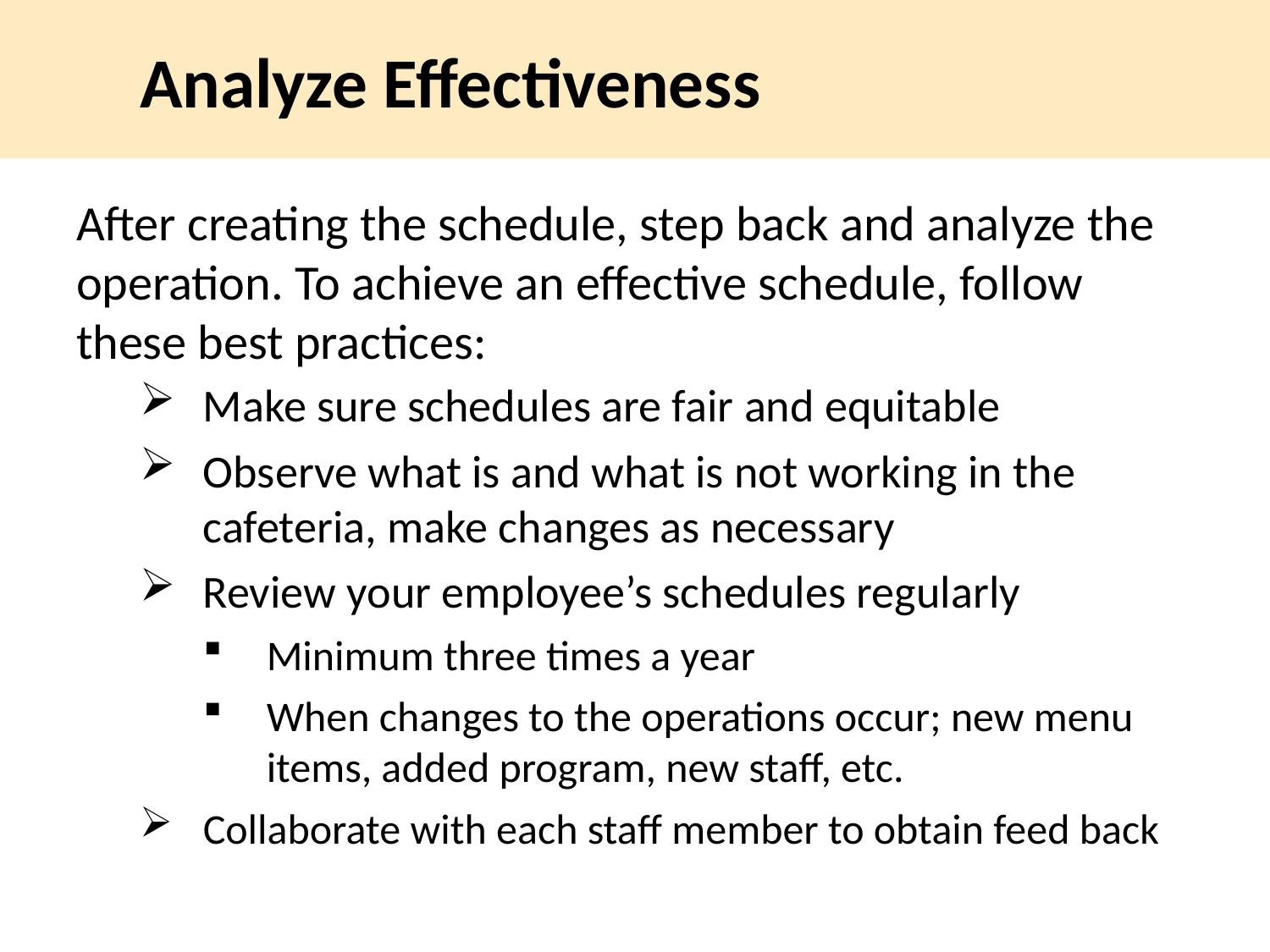

# Analyze Effectiveness
After creating the schedule, step back and analyze the operation. To achieve an effective schedule, follow these best practices:

Make sure schedules are fair and equitable
Observe what is and what is not working in the cafeteria, make changes as necessary
Review your employee’s schedules regularly
Minimum three times a year
When changes to the operations occur; new menu items, added program, new staff, etc.
Collaborate with each staff member to obtain feed back